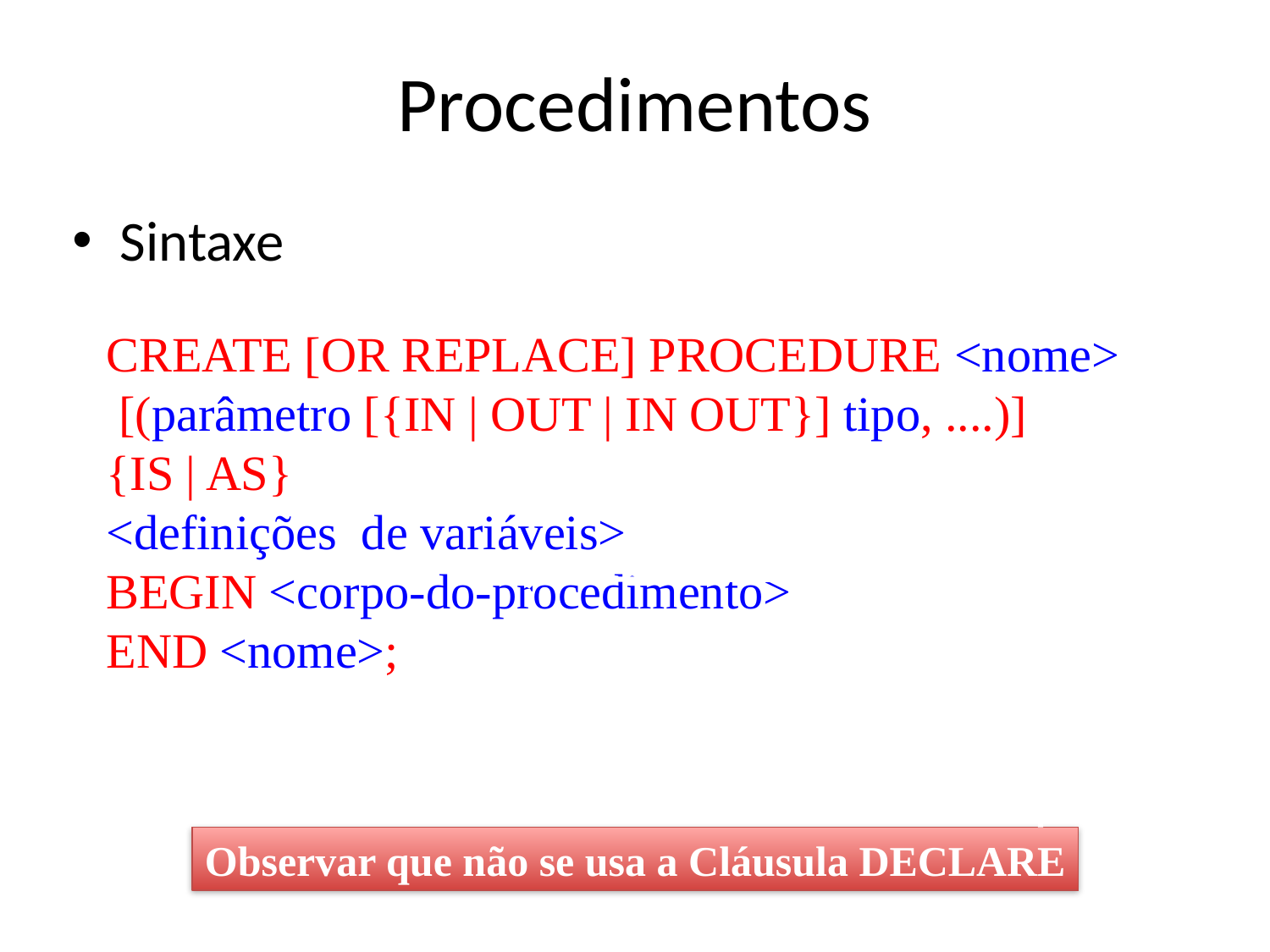

# Procedimentos
Sintaxe
CREATE [OR REPLACE] PROCEDURE <nome>
 [(parâmetro [{IN | OUT | IN OUT}] tipo, ....)]
{IS | AS}
<definições  de variáveis>
BEGIN <corpo-do-procedimento>
END <nome>;
Observar que não se usa a Cláusula DECLARE
4